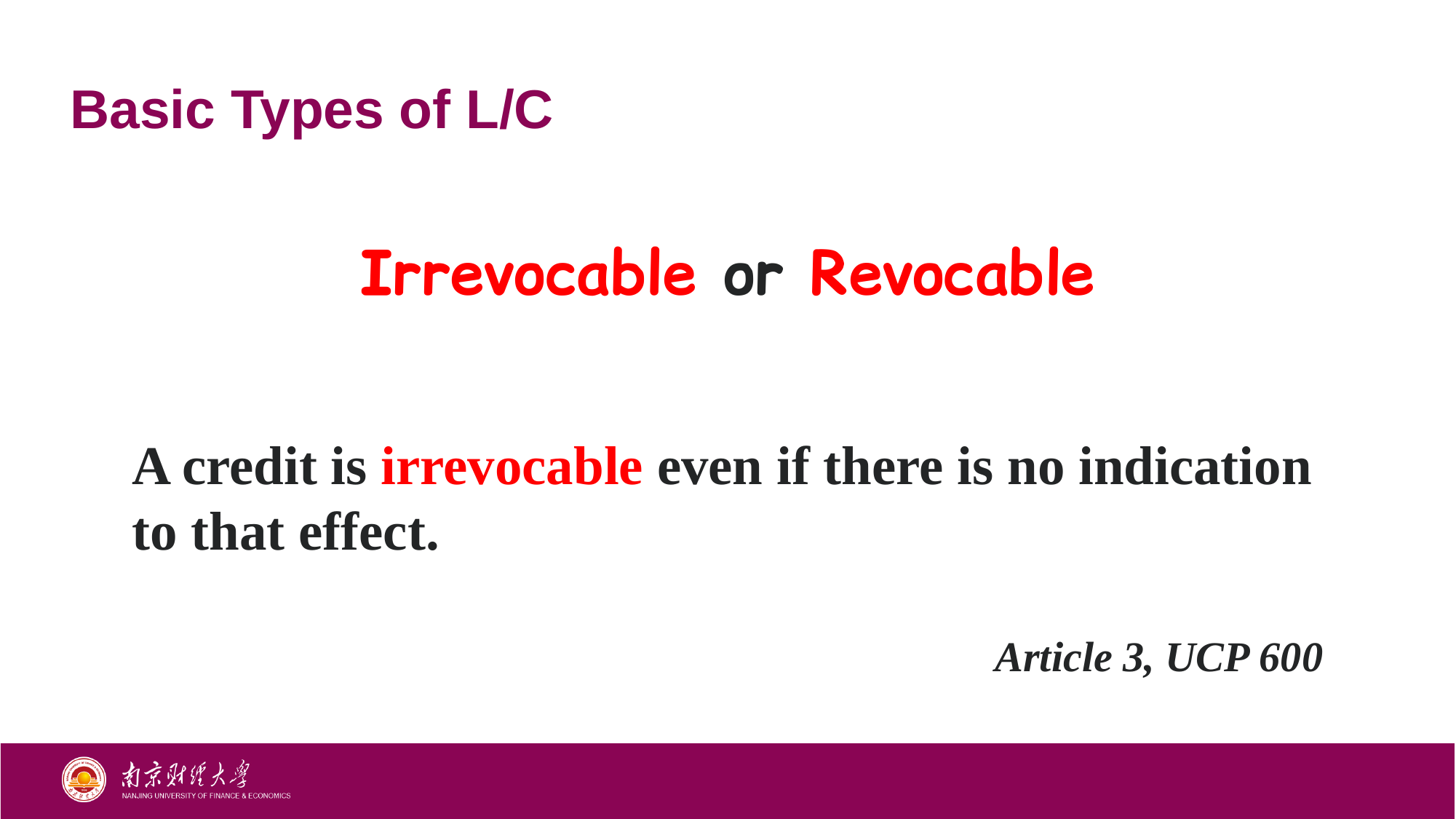

# Basic Types of L/C
Irrevocable or Revocable
A credit is irrevocable even if there is no indication to that effect.

Article 3, UCP 600